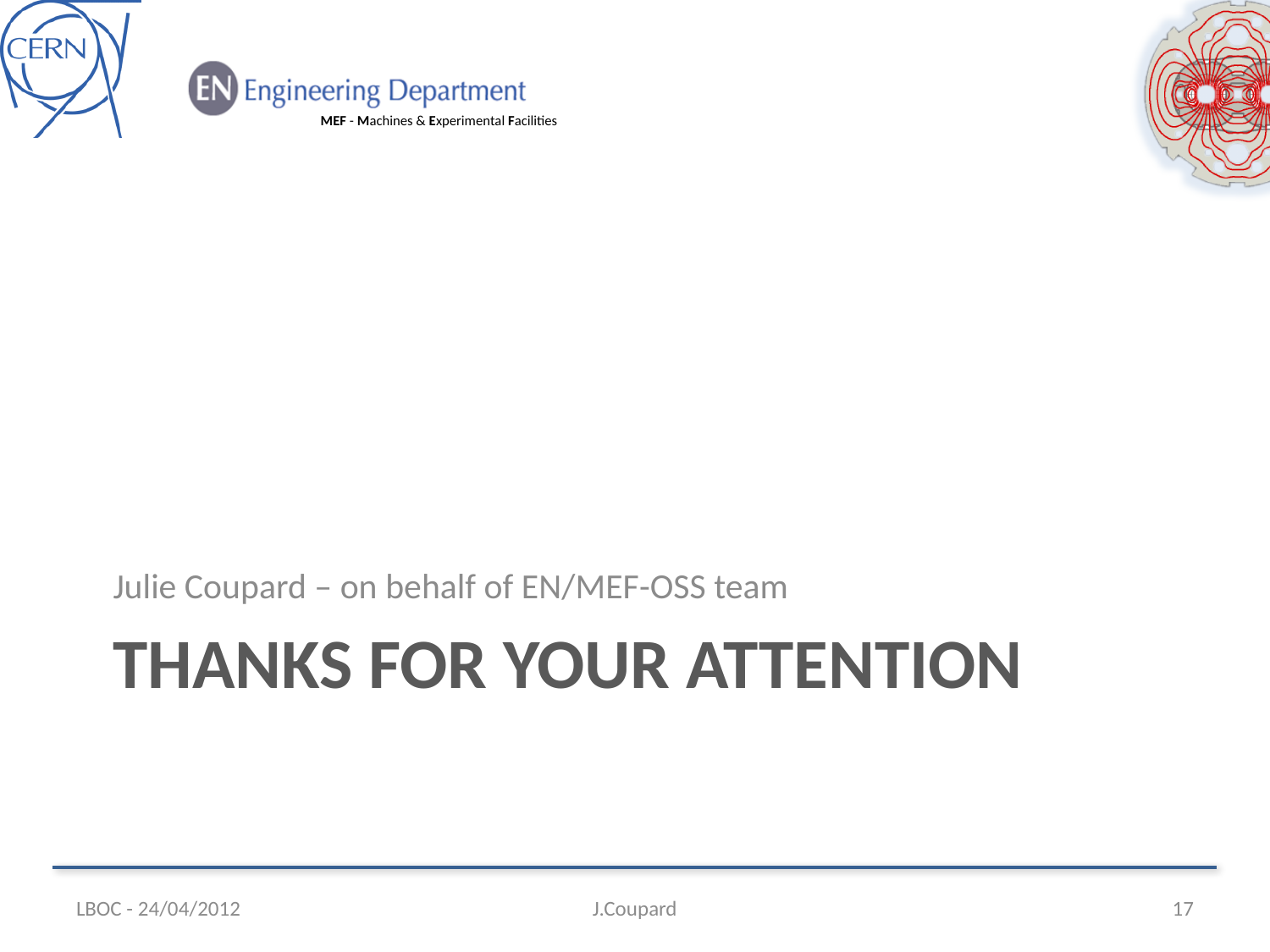

Julie Coupard – on behalf of EN/MEF-OSS team
# Thanks for your attention
LBOC - 24/04/2012
J.Coupard
17